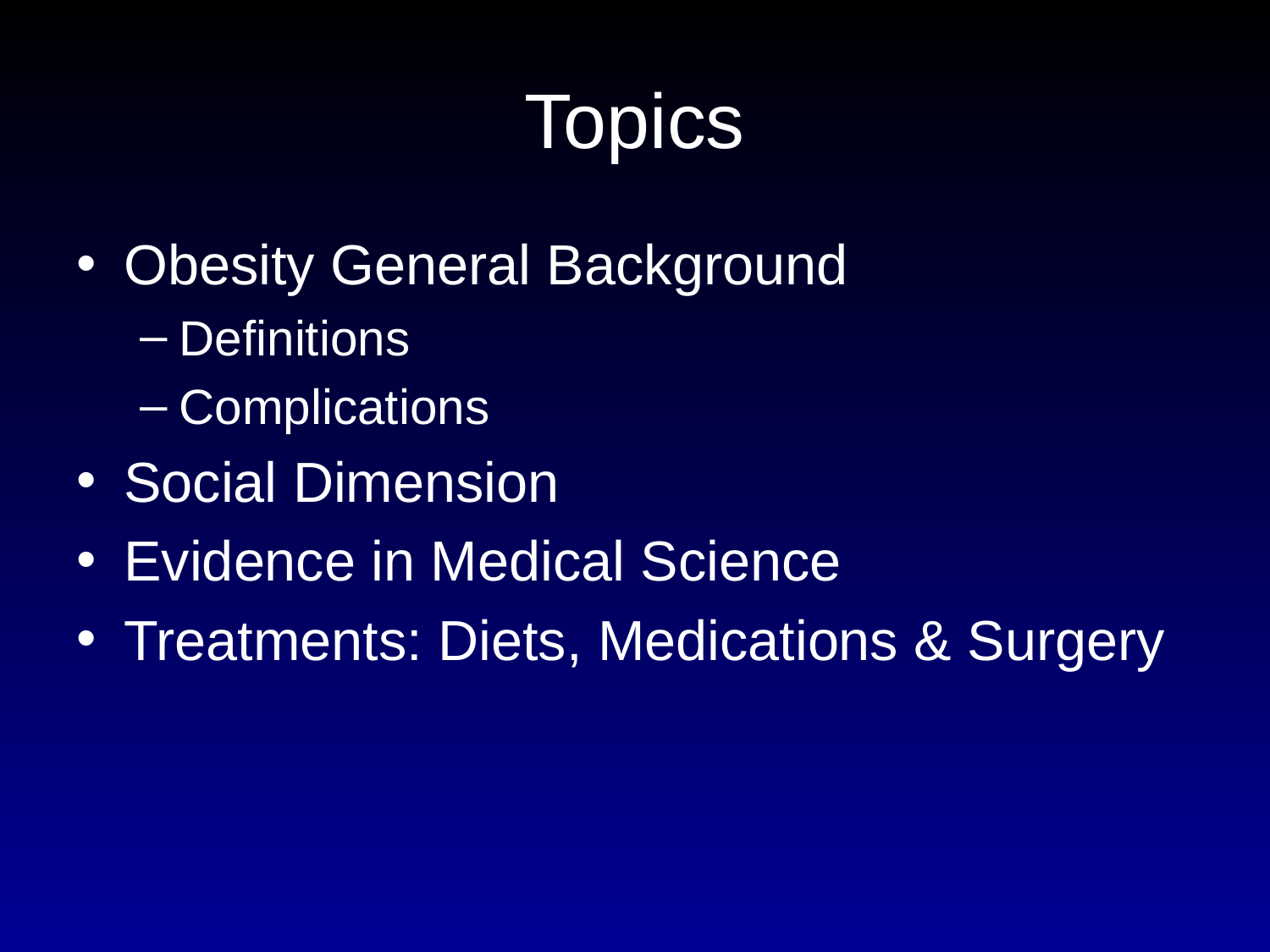

# Topics
Obesity General Background
Definitions
Complications
Social Dimension
Evidence in Medical Science
Treatments: Diets, Medications & Surgery